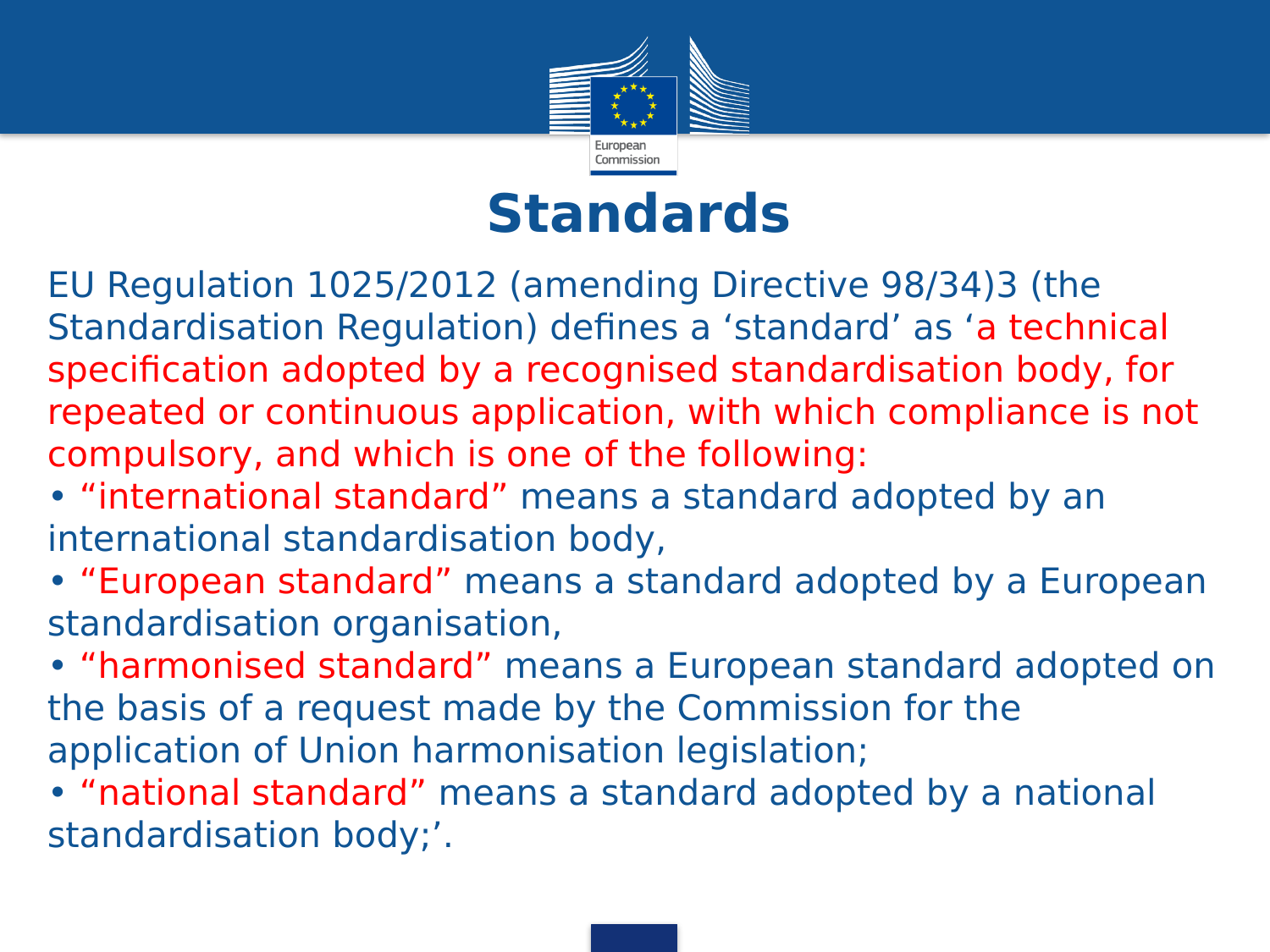

# Standards
EU Regulation 1025/2012 (amending Directive 98/34)3 (the Standardisation Regulation) defines a ‘standard’ as ‘a technical specification adopted by a recognised standardisation body, for repeated or continuous application, with which compliance is not compulsory, and which is one of the following:
• “international standard” means a standard adopted by an international standardisation body,
• “European standard” means a standard adopted by a European standardisation organisation,
• “harmonised standard” means a European standard adopted on the basis of a request made by the Commission for the application of Union harmonisation legislation;
• “national standard” means a standard adopted by a national standardisation body;’.